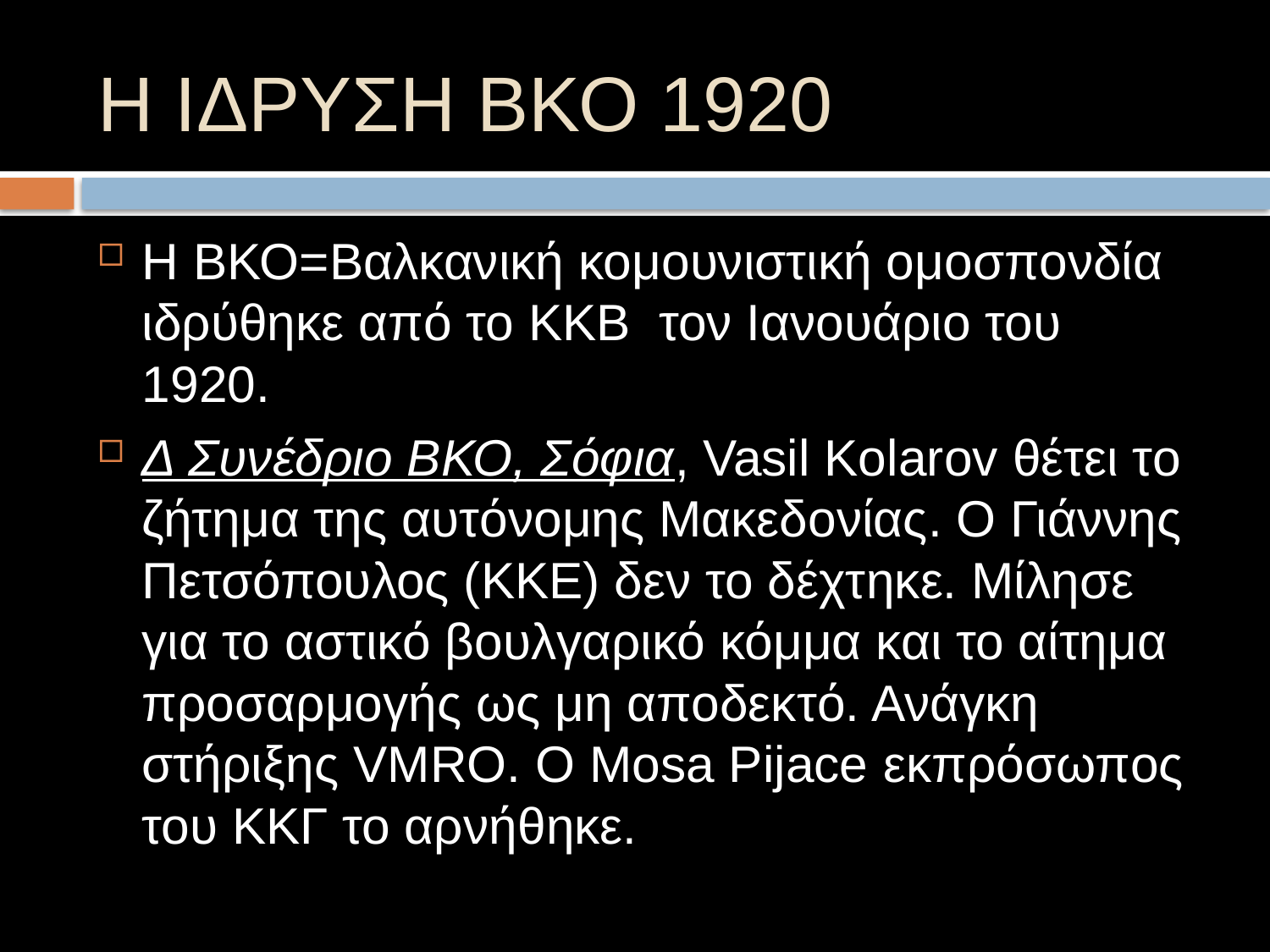

# Η ΙΔΡΥΣΗ ΒΚΟ 1920
Η ΒΚΟ=Βαλκανική κομουνιστική ομοσπονδία ιδρύθηκε από το ΚΚΒ  τον Ιανουάριο του 1920.
Δ Συνέδριο ΒΚΟ, Σόφια, Vasil Kolarov θέτει το ζήτημα της αυτόνομης Μακεδονίας. Ο Γιάννης Πετσόπουλος (ΚΚΕ) δεν το δέχτηκε. Μίλησε για το αστικό βουλγαρικό κόμμα και το αίτημα προσαρμογής ως μη αποδεκτό. Ανάγκη στήριξης VMRO. O Mosa Pijace εκπρόσωπος του ΚΚΓ το αρνήθηκε.